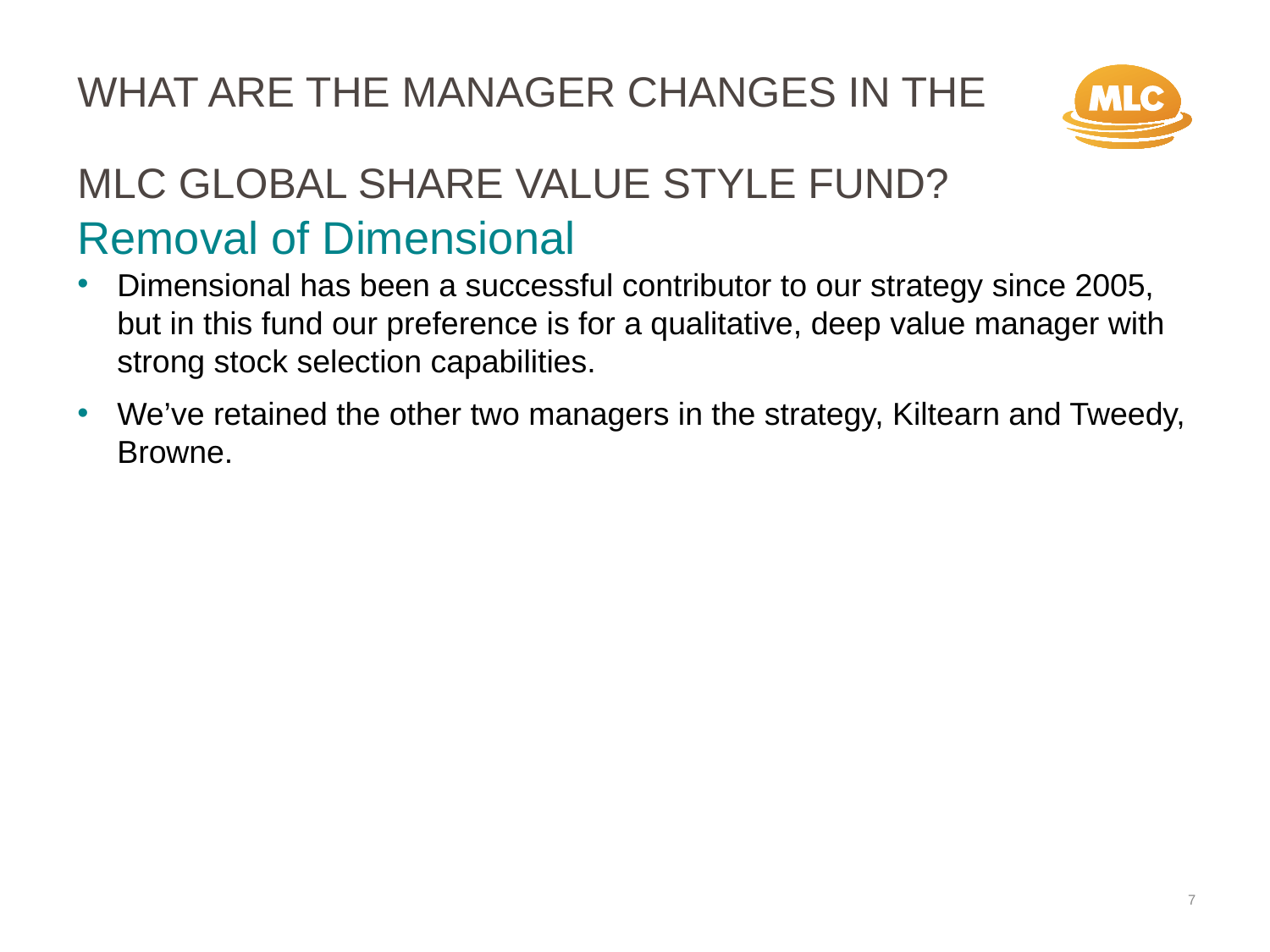

What are the manager changes in the
MLC Global Share Value Style Fund?

Removal of Dimensional
Dimensional has been a successful contributor to our strategy since 2005, but in this fund our preference is for a qualitative, deep value manager with strong stock selection capabilities.
We’ve retained the other two managers in the strategy, Kiltearn and Tweedy, Browne.

7